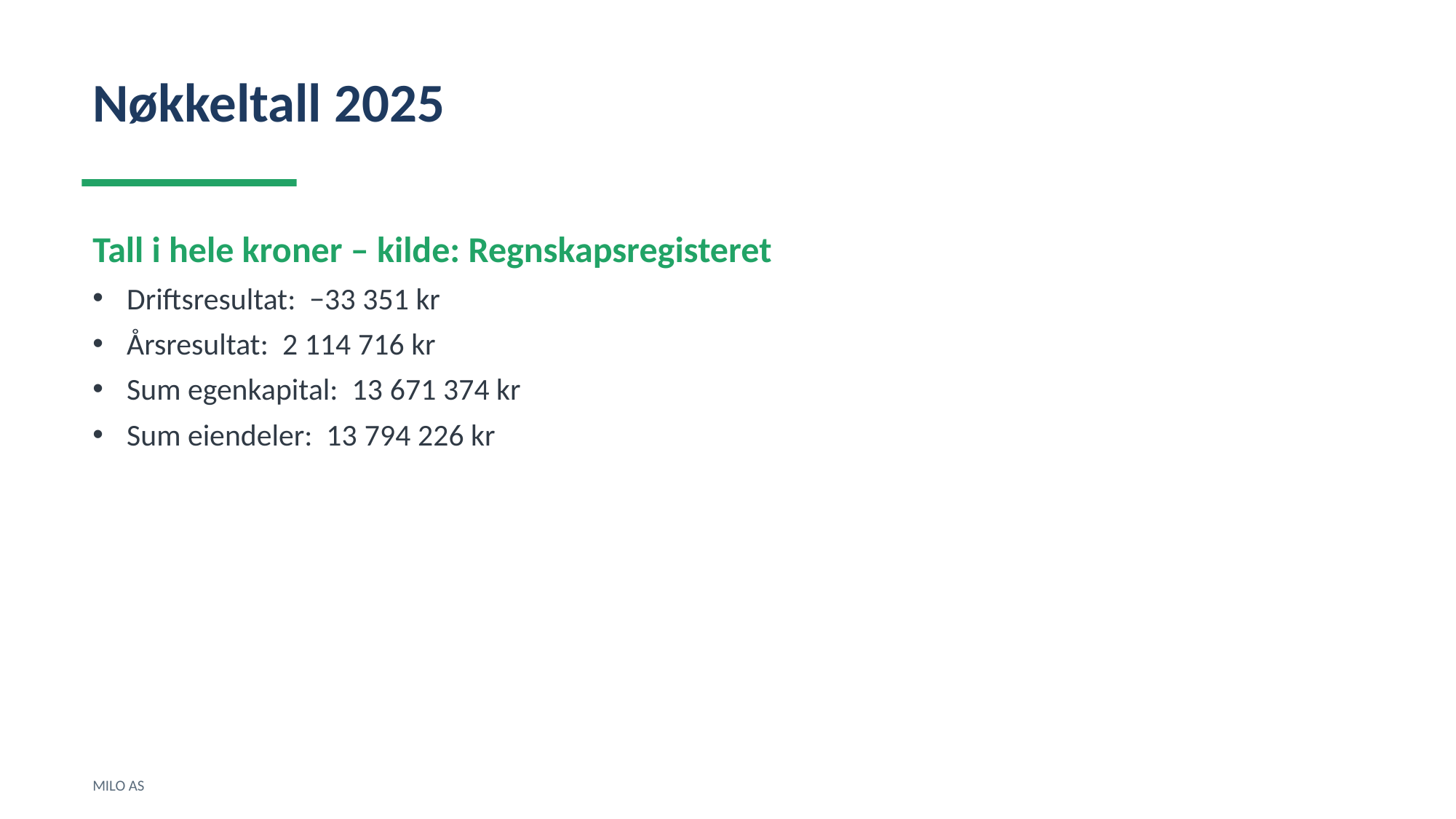

Nøkkeltall 2025

Tall i hele kroner – kilde: Regnskapsregisteret
Driftsresultat:  −33 351 kr
Årsresultat:  2 114 716 kr
Sum egenkapital:  13 671 374 kr
Sum eiendeler:  13 794 226 kr
MILO AS